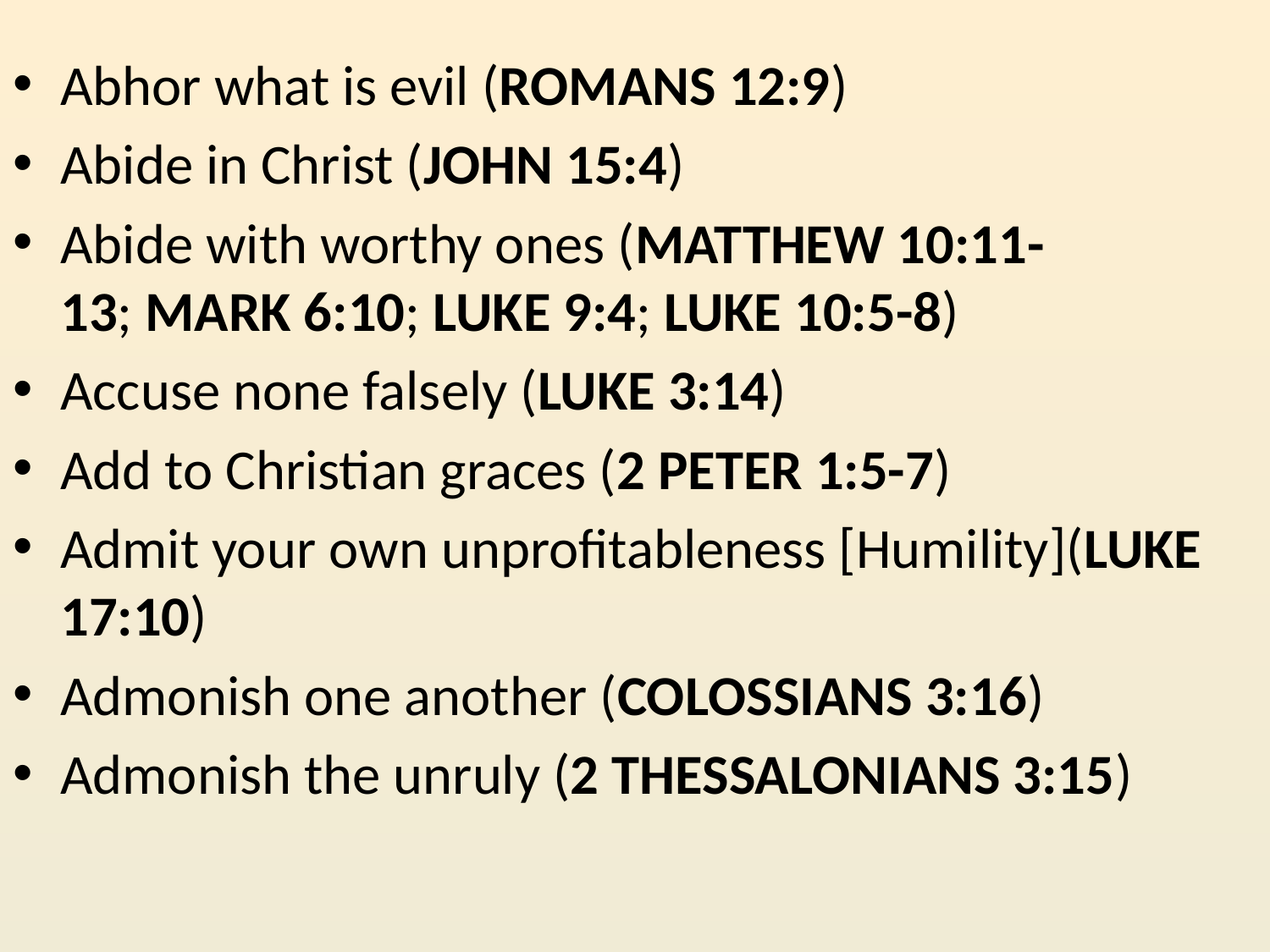

Abhor what is evil (ROMANS 12:9)
Abide in Christ (JOHN 15:4)
Abide with worthy ones (MATTHEW 10:11-13; MARK 6:10; LUKE 9:4; LUKE 10:5-8)
Accuse none falsely (LUKE 3:14)
Add to Christian graces (2 PETER 1:5-7)
Admit your own unprofitableness [Humility](LUKE 17:10)
Admonish one another (COLOSSIANS 3:16)
Admonish the unruly (2 THESSALONIANS 3:15)